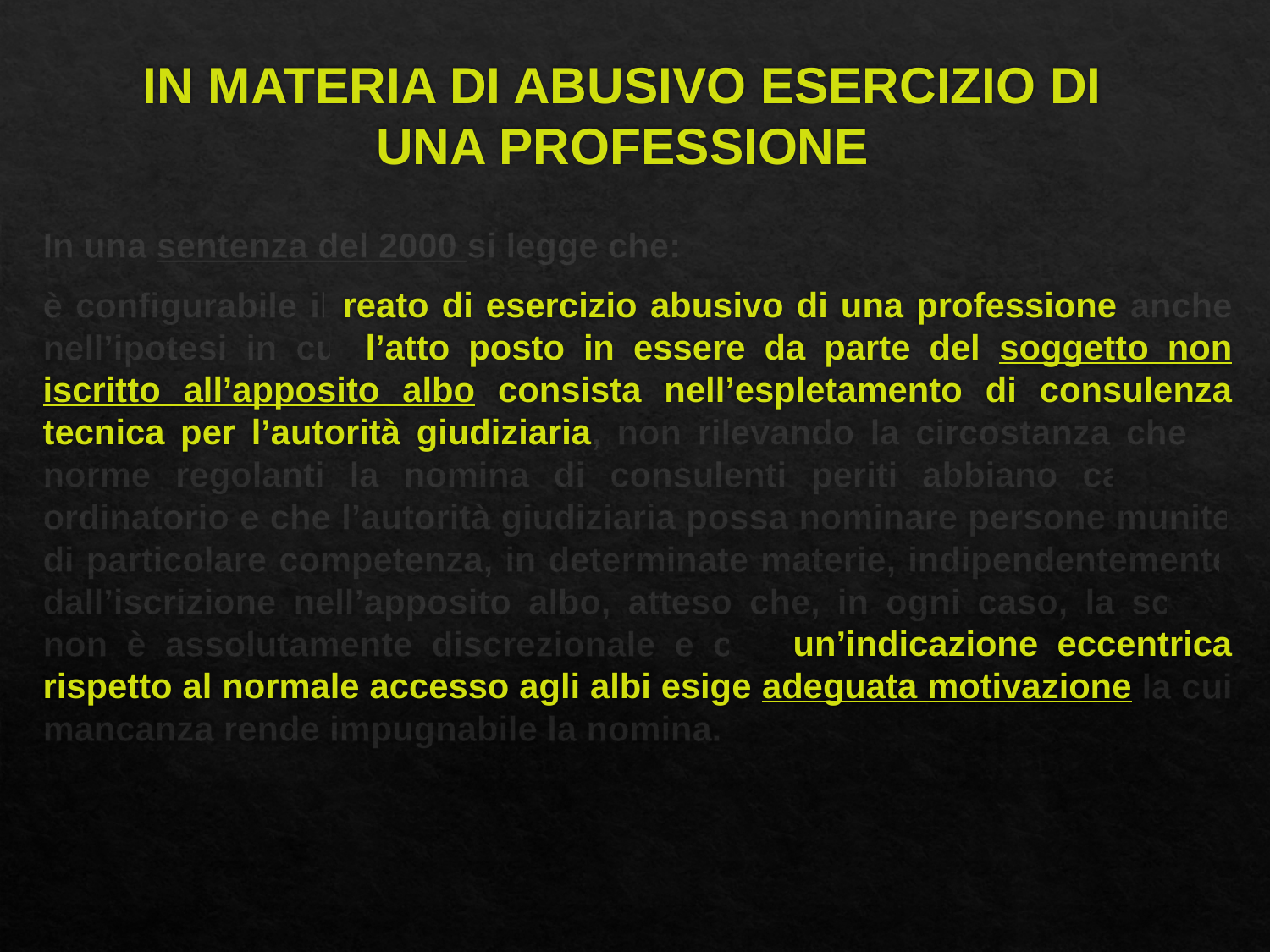

# IN MATERIA DI ABUSIVO ESERCIZIO DI UNA PROFESSIONE
In una sentenza del 2000 si legge che:
è configurabile il reato di esercizio abusivo di una professione anche nell’ipotesi in cui l’atto posto in essere da parte del soggetto non iscritto all’apposito albo consista nell’espletamento di consulenza tecnica per l’autorità giudiziaria, non rilevando la circostanza che le norme regolanti la nomina di consulenti periti abbiano carattere ordinatorio e che l’autorità giudiziaria possa nominare persone munite di particolare competenza, in determinate materie, indipendentemente dall’iscrizione nell’apposito albo, atteso che, in ogni caso, la scelta non è assolutamente discrezionale e che un’indicazione eccentrica rispetto al normale accesso agli albi esige adeguata motivazione la cui mancanza rende impugnabile la nomina.